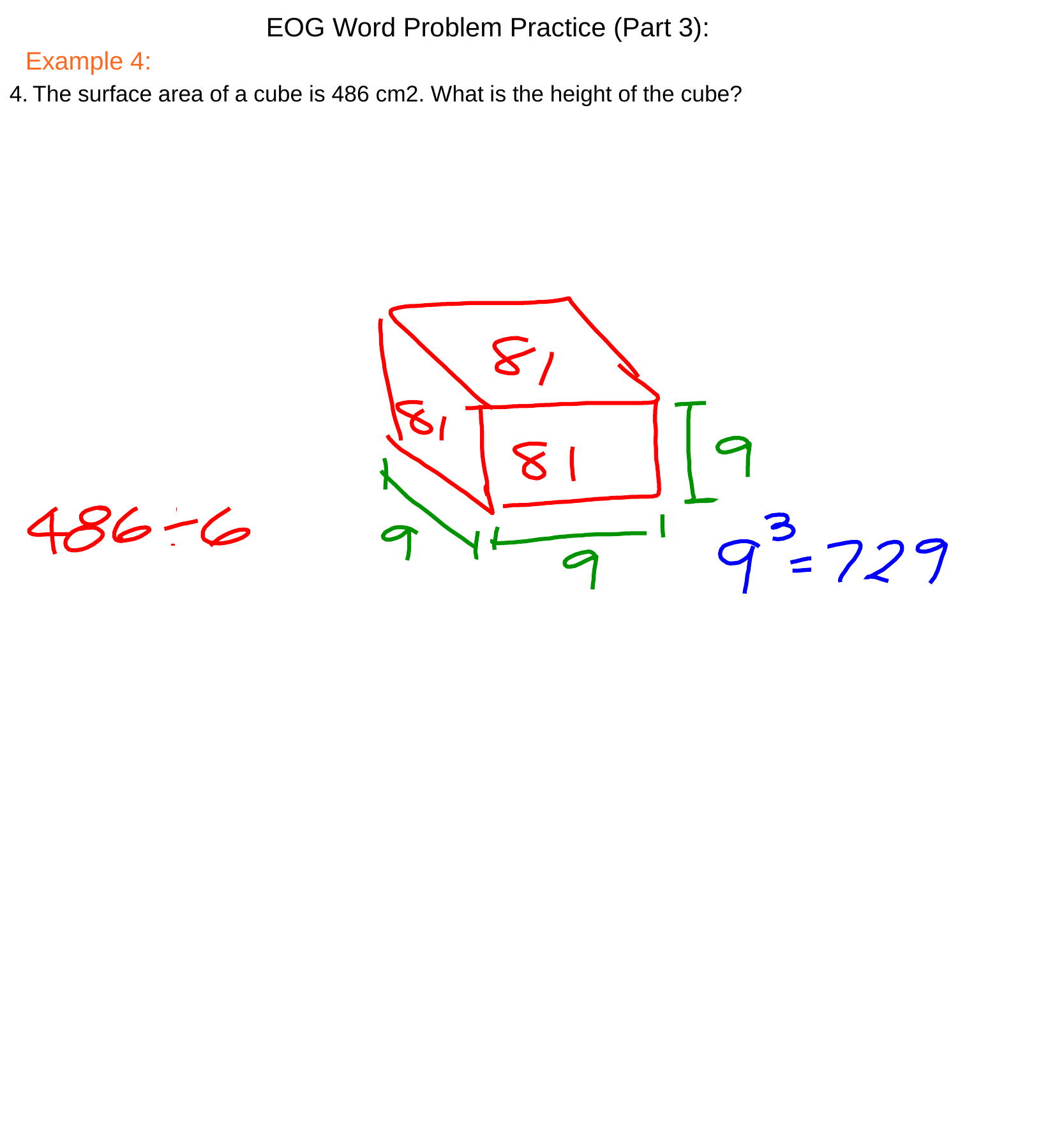

EOG Word Problem Practice (Part 3):
Example 4:
4. The surface area of a cube is 486 cm2. What is the height of the cube?